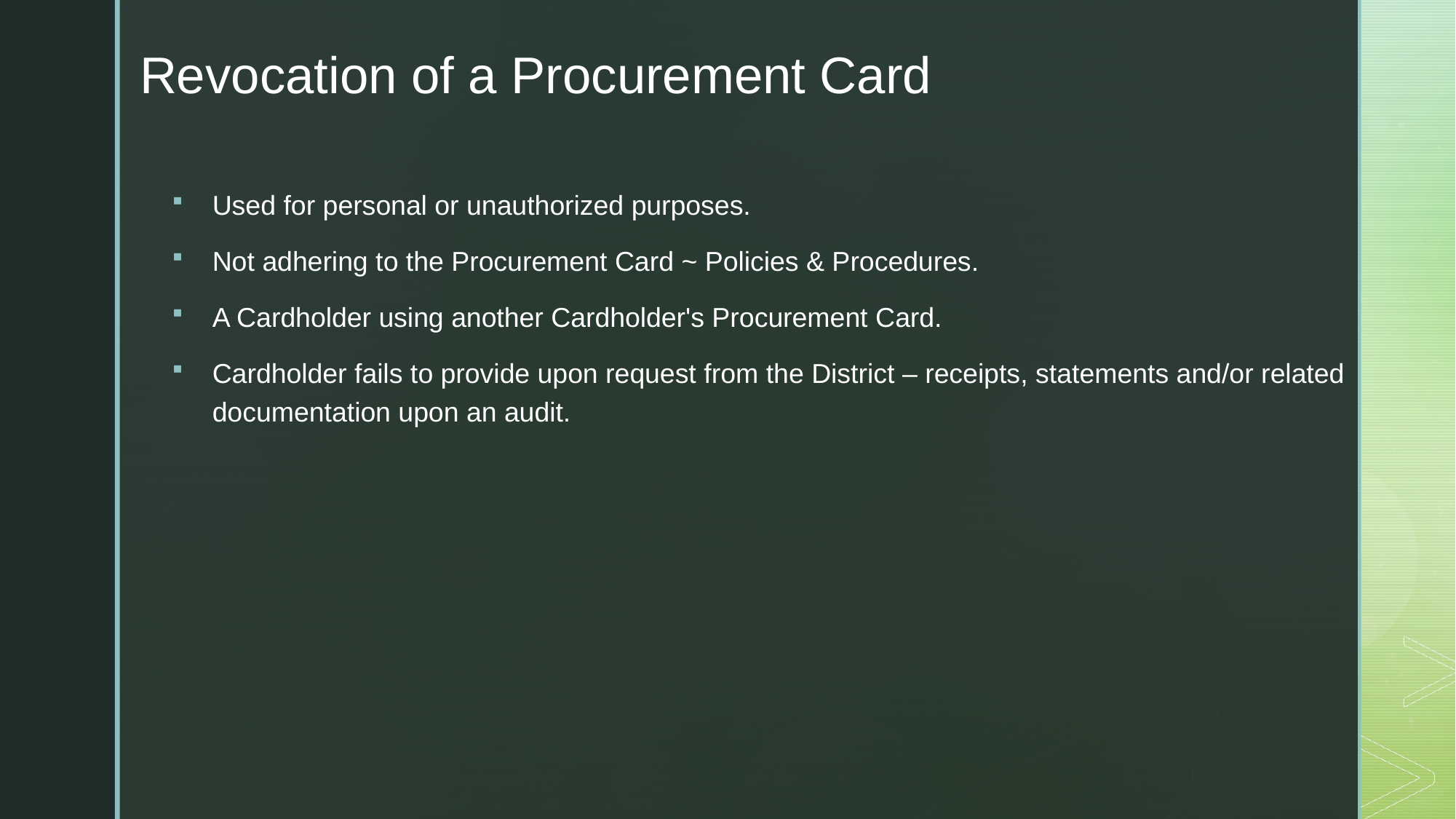

Revocation of a Procurement Card

Used for personal or unauthorized purposes.
Not adhering to the Procurement Card ~ Policies & Procedures.
A Cardholder using another Cardholder's Procurement Card.
Cardholder fails to provide upon request from the District – receipts, statements and/or related documentation upon an audit.